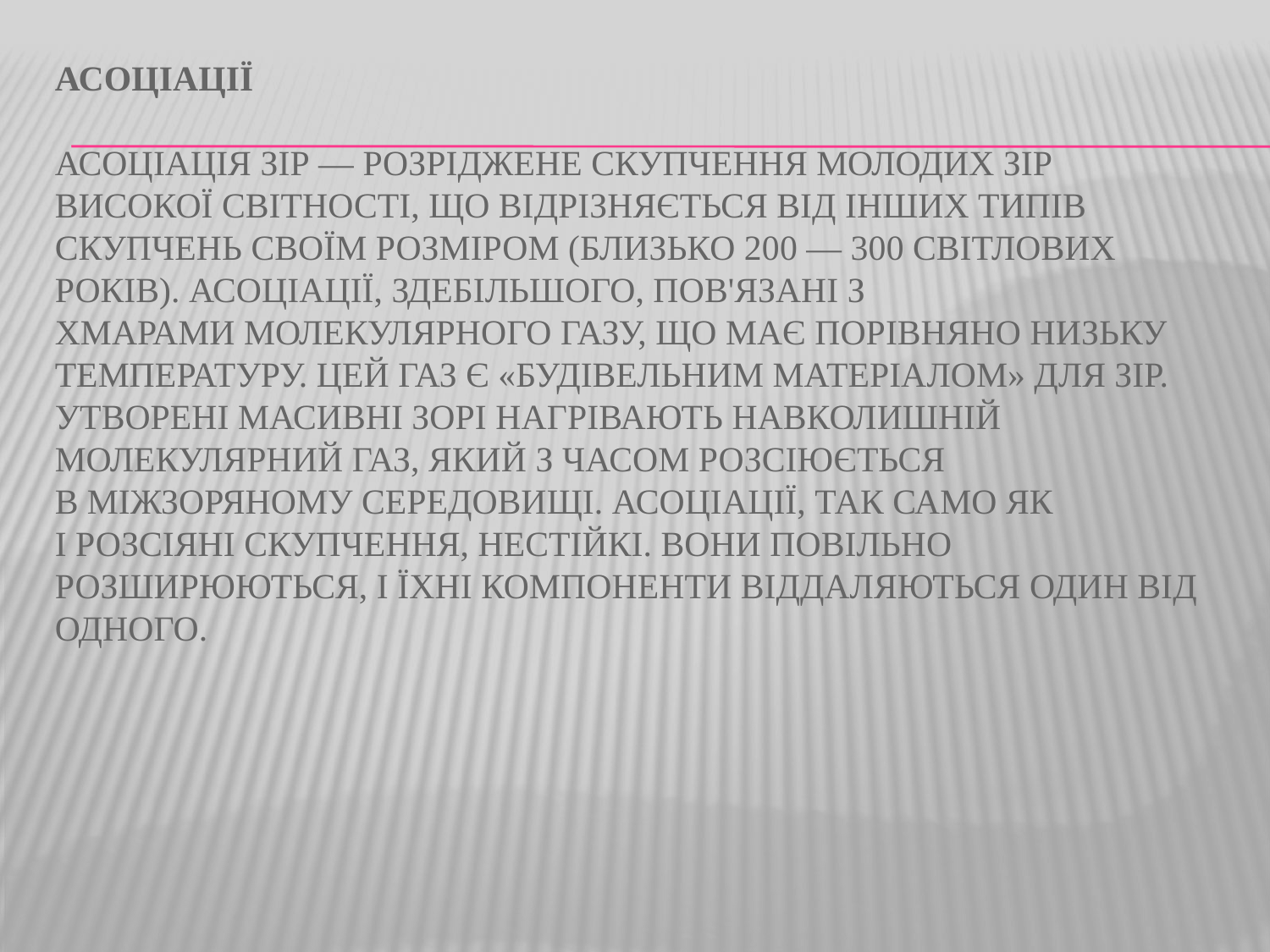

# Асоціації Асоціація зір — розріджене скупчення молодих зір високої світності, що відрізняється від інших типів скупчень своїм розміром (близько 200 — 300 світлових років). Асоціації, здебільшого, пов'язані з хмарами молекулярного газу, що має порівняно низьку температуру. Цей газ є «будівельним матеріалом» для зір. Утворені масивні зорі нагрівають навколишній молекулярний газ, який з часом розсіюється в міжзоряному середовищі. Асоціації, так само як і розсіяні скупчення, нестійкі. Вони повільно розширюються, і їхні компоненти віддаляються один від одного.